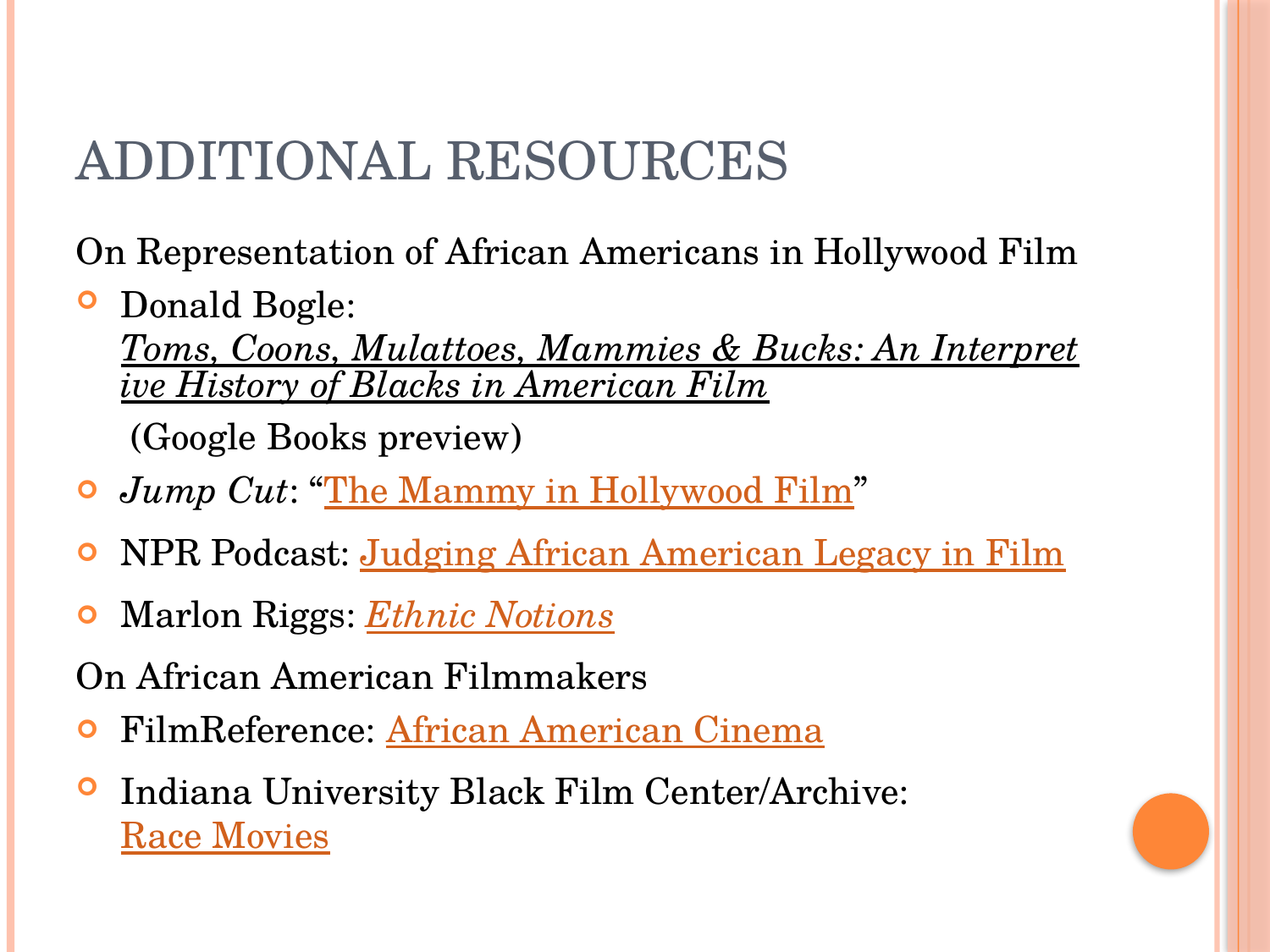

# Additional resources
On Representation of African Americans in Hollywood Film
Donald Bogle: Toms, Coons, Mulattoes, Mammies & Bucks: An Interpretive History of Blacks in American Film (Google Books preview)
Jump Cut: “The Mammy in Hollywood Film”
NPR Podcast: Judging African American Legacy in Film
Marlon Riggs: Ethnic Notions
On African American Filmmakers
FilmReference: African American Cinema
Indiana University Black Film Center/Archive: Race Movies